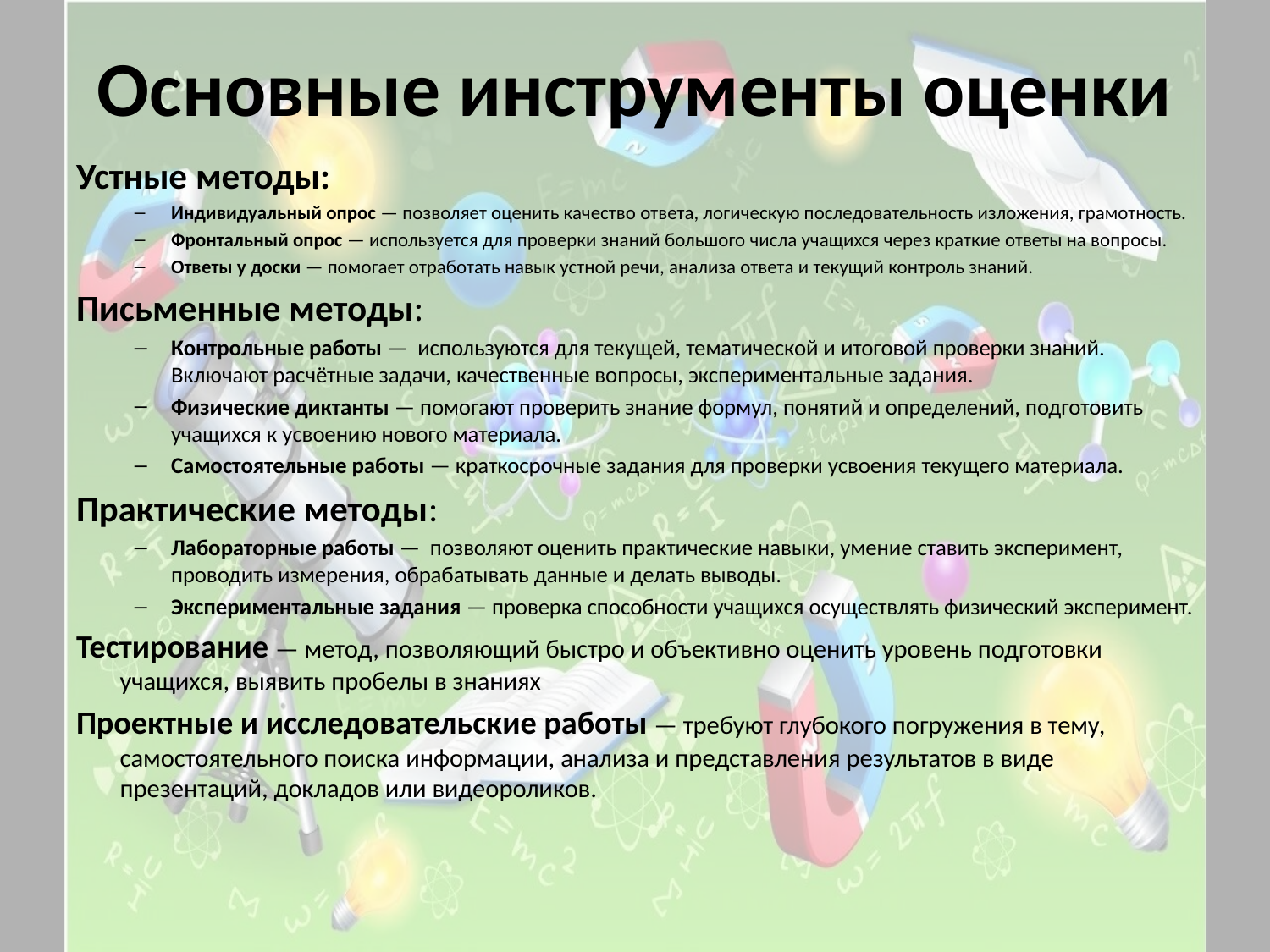

# Основные инструменты оценки
Устные методы:
Индивидуальный опрос — позволяет оценить качество ответа, логическую последовательность изложения, грамотность.
Фронтальный опрос — используется для проверки знаний большого числа учащихся через краткие ответы на вопросы.
Ответы у доски — помогает отработать навык устной речи, анализа ответа и текущий контроль знаний.
Письменные методы:
Контрольные работы —  используются для текущей, тематической и итоговой проверки знаний. Включают расчётные задачи, качественные вопросы, экспериментальные задания.
Физические диктанты — помогают проверить знание формул, понятий и определений, подготовить учащихся к усвоению нового материала.
Самостоятельные работы — краткосрочные задания для проверки усвоения текущего материала.
Практические методы:
Лабораторные работы —  позволяют оценить практические навыки, умение ставить эксперимент, проводить измерения, обрабатывать данные и делать выводы.
Экспериментальные задания — проверка способности учащихся осуществлять физический эксперимент.
Тестирование — метод, позволяющий быстро и объективно оценить уровень подготовки учащихся, выявить пробелы в знаниях
Проектные и исследовательские работы — требуют глубокого погружения в тему, самостоятельного поиска информации, анализа и представления результатов в виде презентаций, докладов или видеороликов.